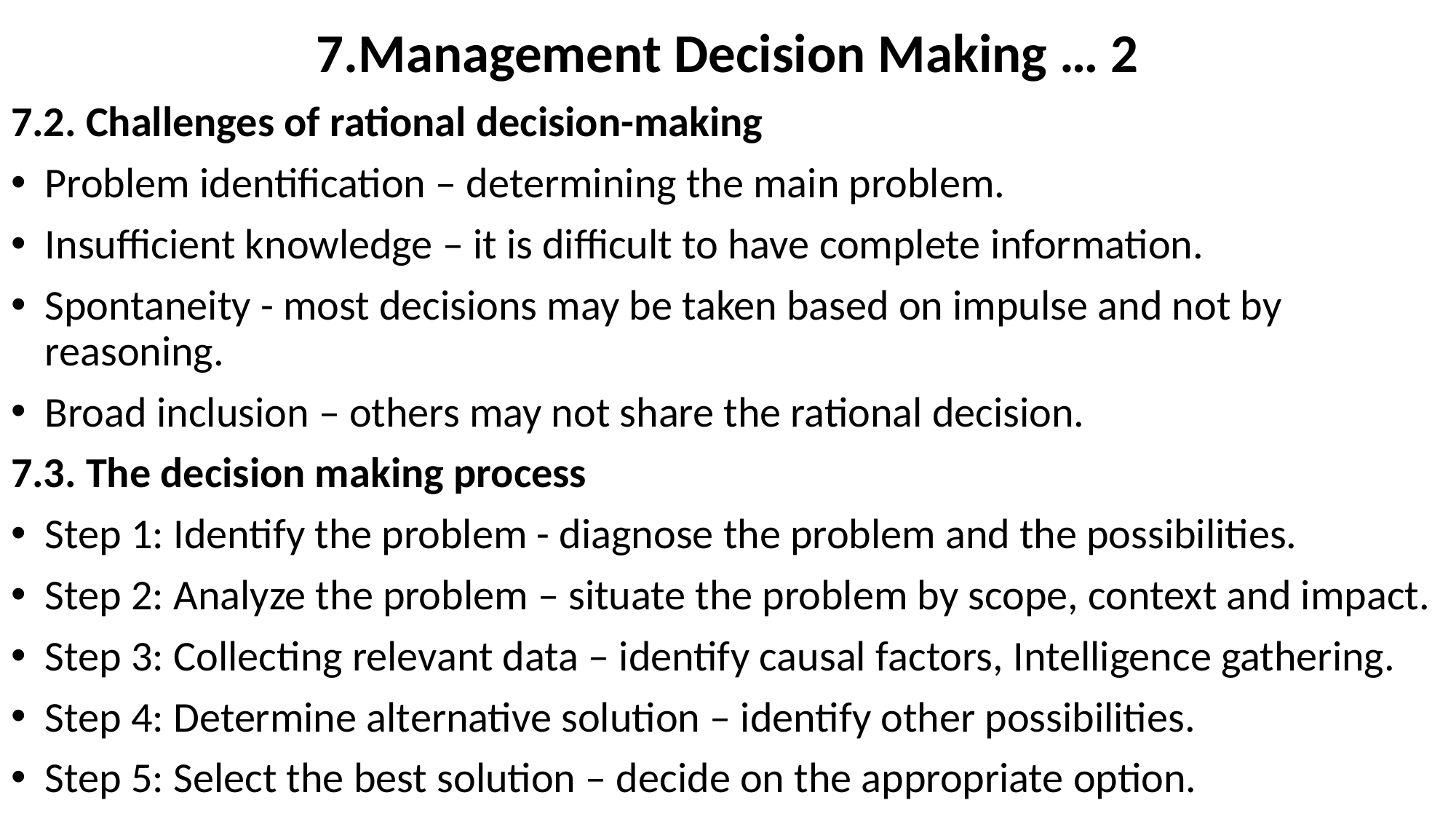

# 7.Management Decision Making … 2
7.2. Challenges of rational decision-making
Problem identification – determining the main problem.
Insufficient knowledge – it is difficult to have complete information.
Spontaneity - most decisions may be taken based on impulse and not by reasoning.
Broad inclusion – others may not share the rational decision.
7.3. The decision making process
Step 1: Identify the problem - diagnose the problem and the possibilities.
Step 2: Analyze the problem – situate the problem by scope, context and impact.
Step 3: Collecting relevant data – identify causal factors, Intelligence gathering.
Step 4: Determine alternative solution – identify other possibilities.
Step 5: Select the best solution – decide on the appropriate option.